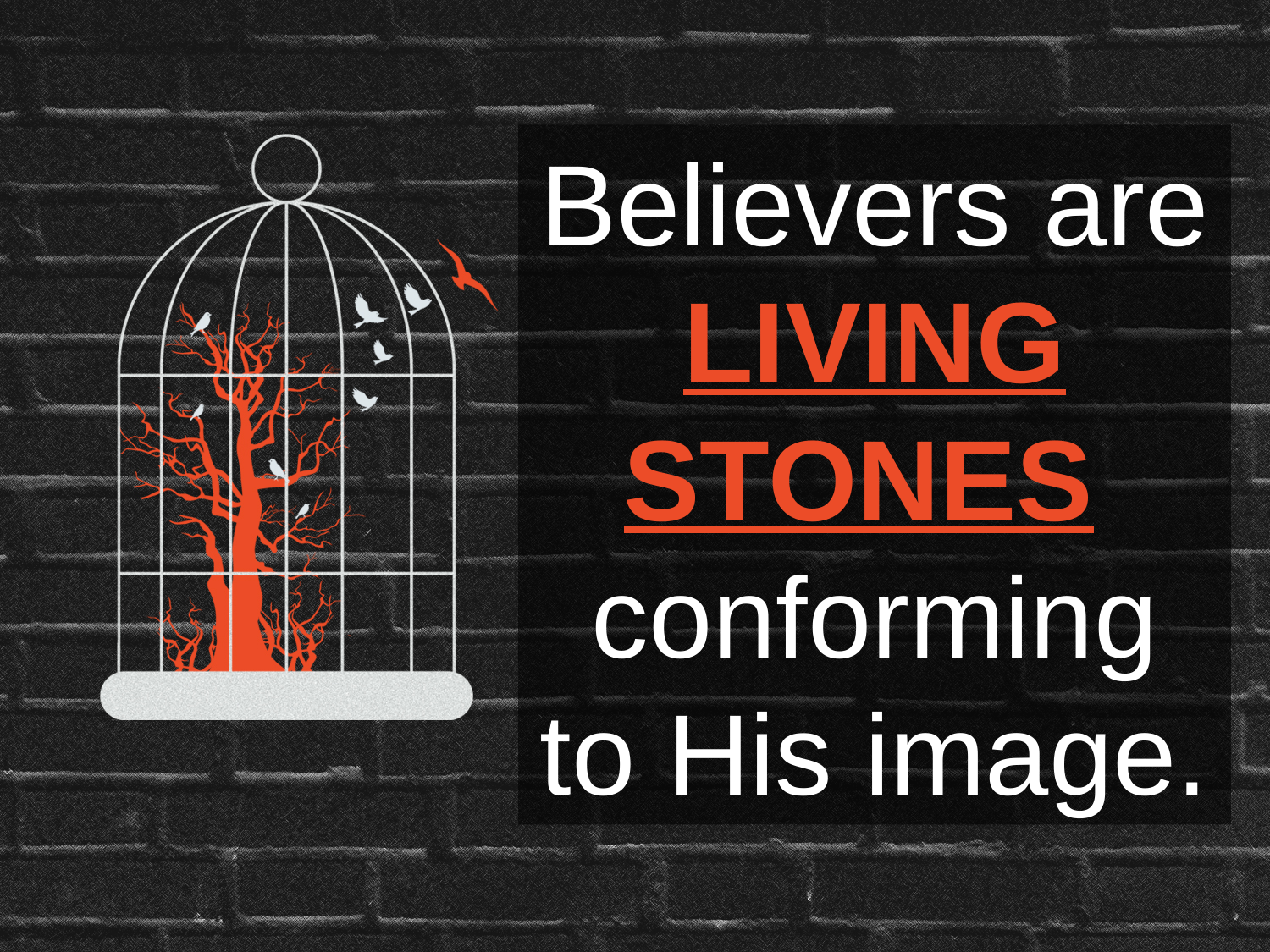

Believers are LIVING STONES
conforming to His image.